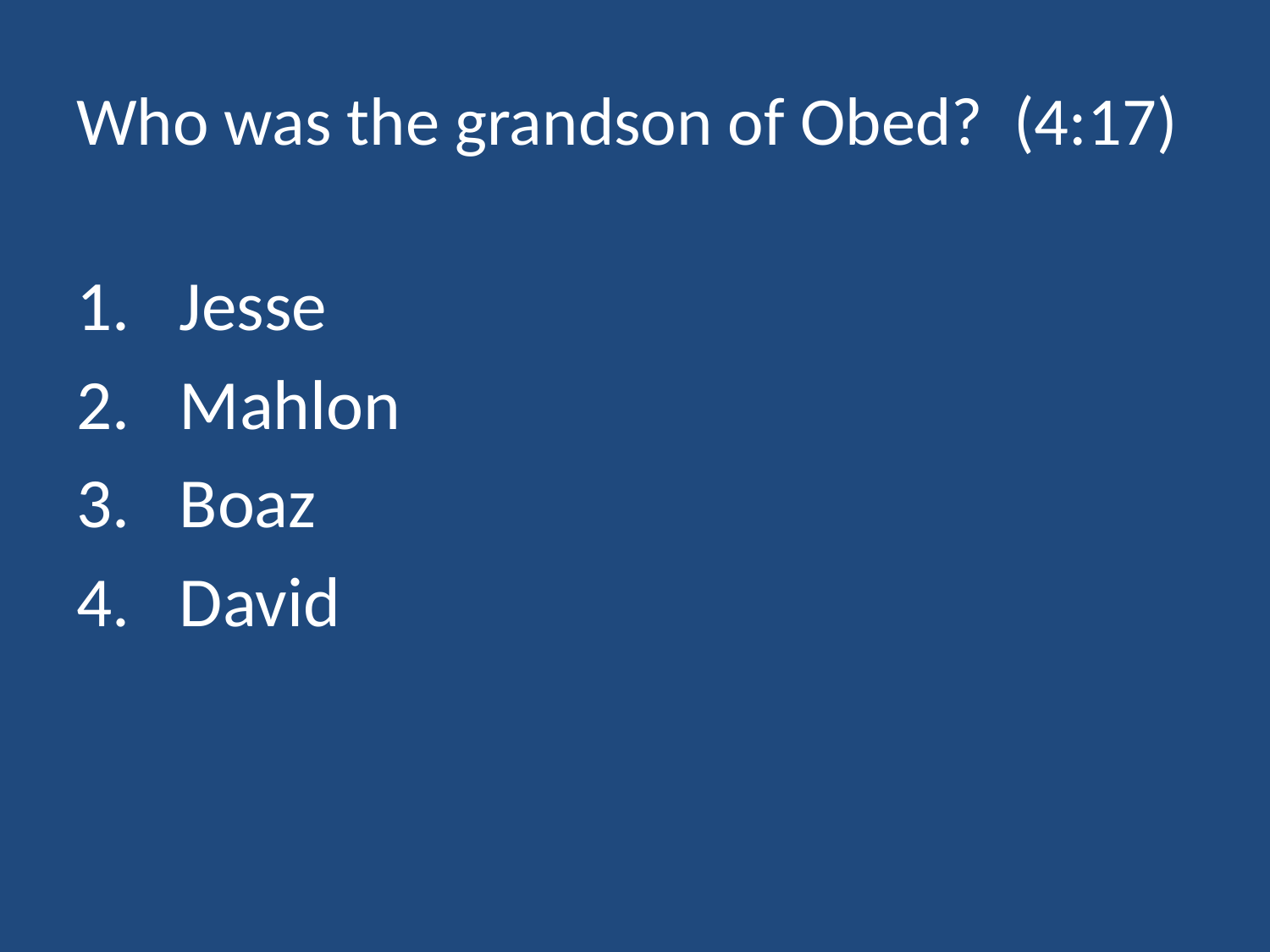

# Who was the grandson of Obed?  (4:17)
Jesse
Mahlon
Boaz
David